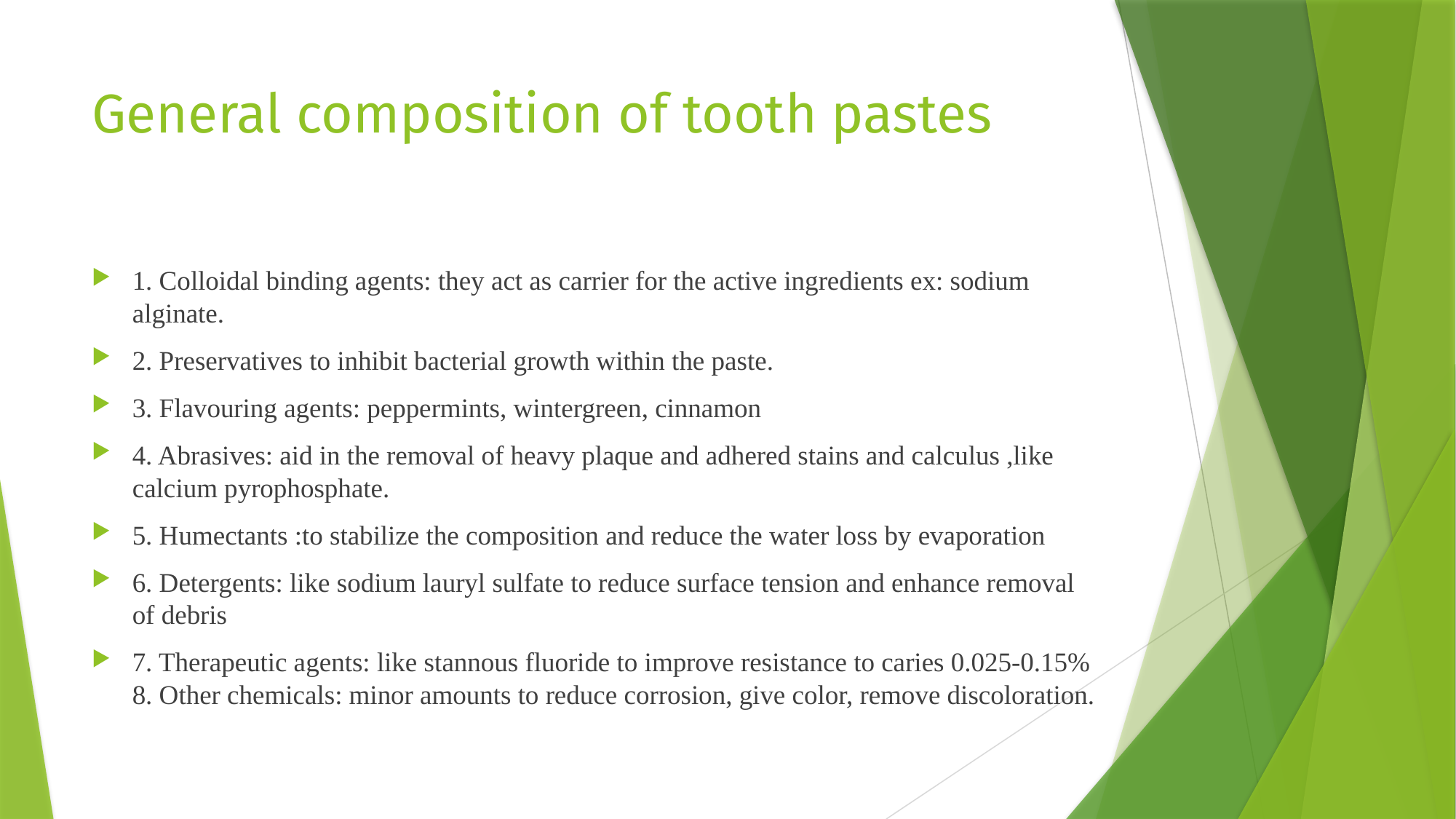

# General composition of tooth pastes
1. Colloidal binding agents: they act as carrier for the active ingredients ex: sodium alginate.
2. Preservatives to inhibit bacterial growth within the paste.
3. Flavouring agents: peppermints, wintergreen, cinnamon
4. Abrasives: aid in the removal of heavy plaque and adhered stains and calculus ,like calcium pyrophosphate.
5. Humectants :to stabilize the composition and reduce the water loss by evaporation
6. Detergents: like sodium lauryl sulfate to reduce surface tension and enhance removal of debris
7. Therapeutic agents: like stannous fluoride to improve resistance to caries 0.025-0.15% 8. Other chemicals: minor amounts to reduce corrosion, give color, remove discoloration.